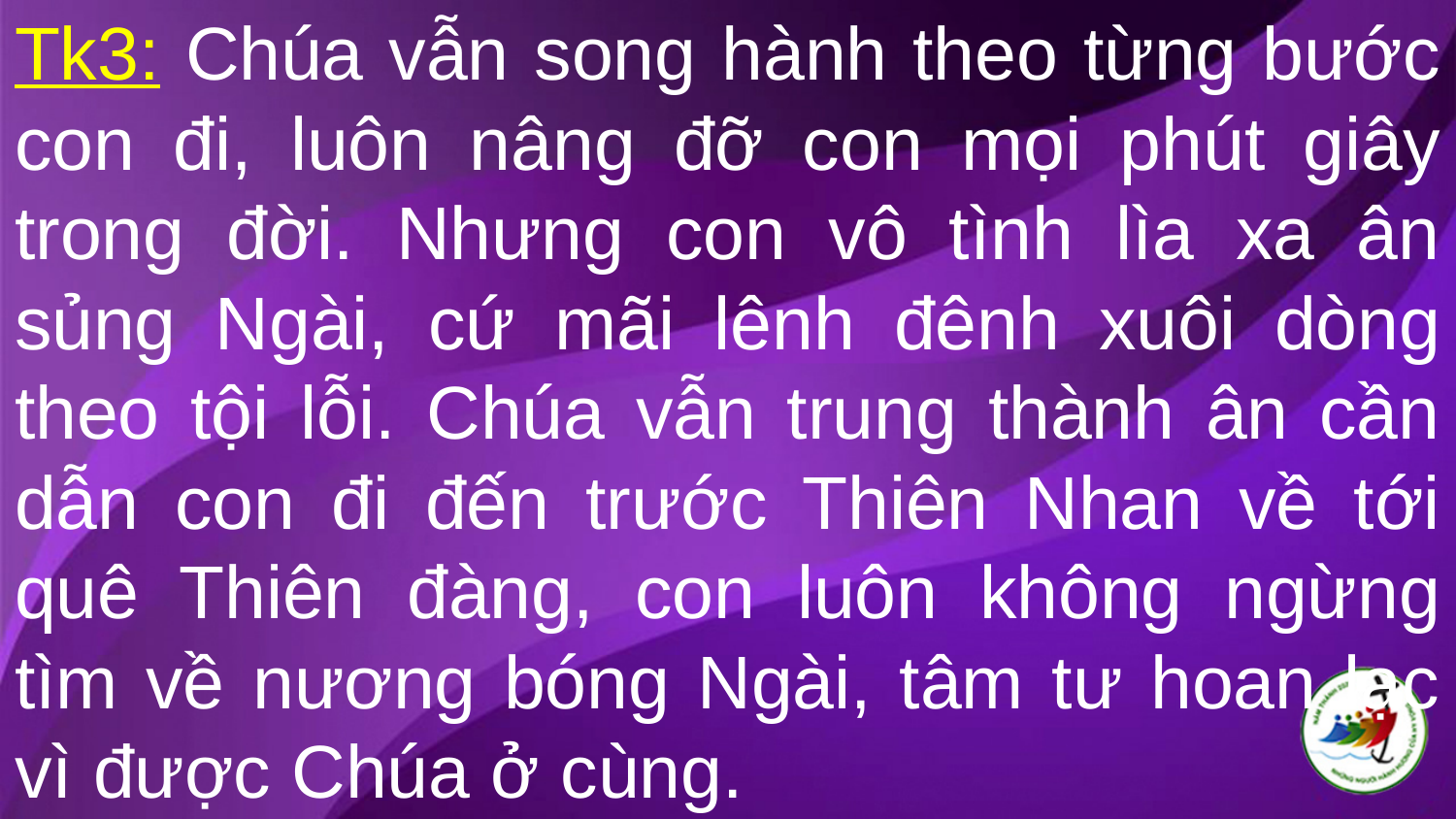

# Tk3: Chúa vẫn song hành theo từng bước con đi, luôn nâng đỡ con mọi phút giây trong đời. Nhưng con vô tình lìa xa ân sủng Ngài, cứ mãi lênh đênh xuôi dòng theo tội lỗi. Chúa vẫn trung thành ân cần dẫn con đi đến trước Thiên Nhan về tới quê Thiên đàng, con luôn không ngừng tìm về nương bóng Ngài, tâm tư hoan lạc vì được Chúa ở cùng.